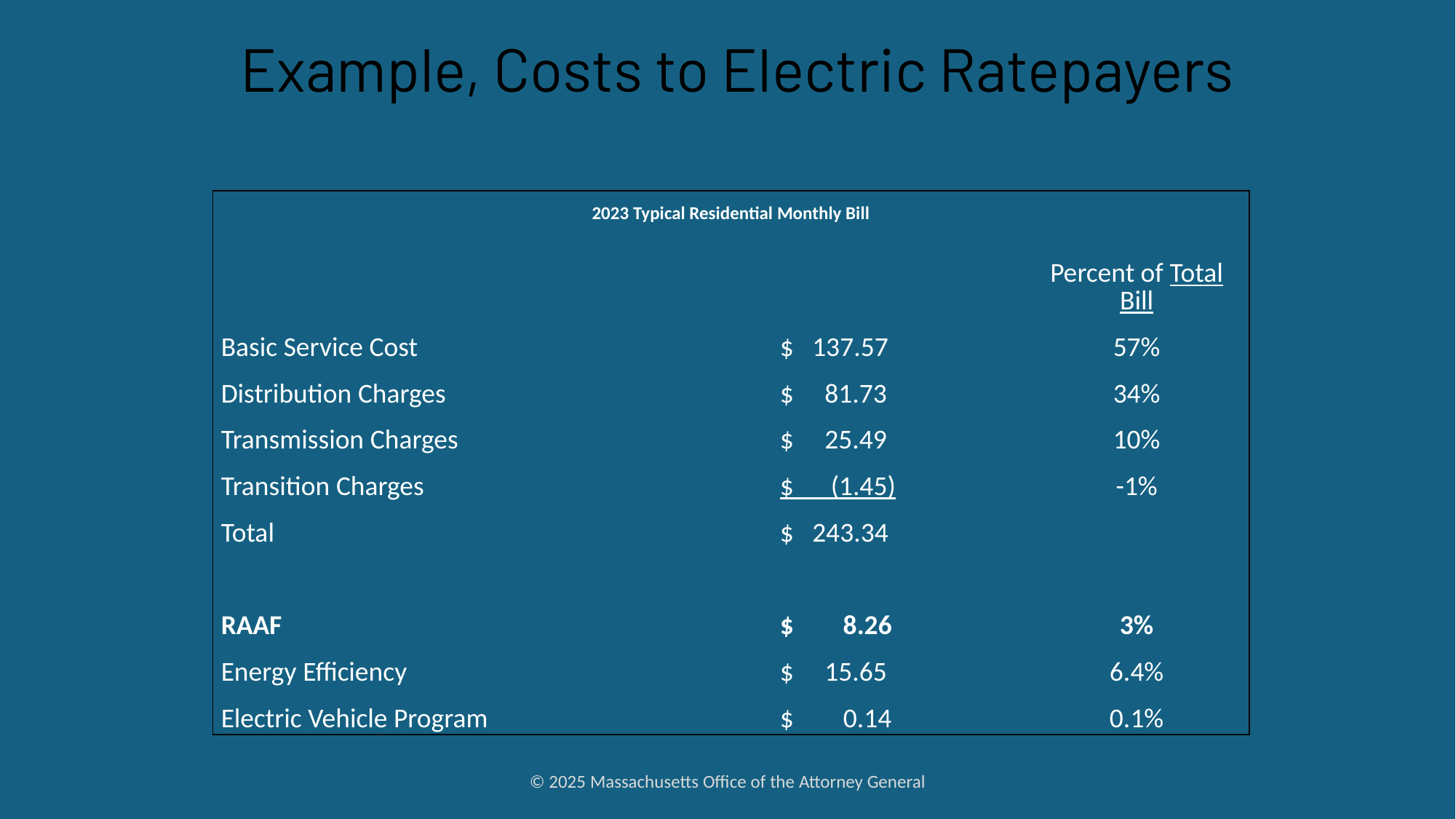

# Example, Costs to Electric Ratepayers
| 2023 Typical Residential Monthly Bill |  |  |
| --- | --- | --- |
|  |  | Percent of Total Bill |
|  |  |  |
| Basic Service Cost | $   137.57 | 57% |
| Distribution Charges | $     81.73 | 34% |
| Transmission Charges | $     25.49 | 10% |
| Transition Charges | $      (1.45) | -1% |
| Total | $   243.34 |  |
|  |  |  |
| RAAF | $        8.26 | 3% |
| Energy Efficiency | $     15.65 | 6.4% |
| Electric Vehicle Program | $        0.14 | 0.1% |
© 2025 Massachusetts Office of the Attorney General